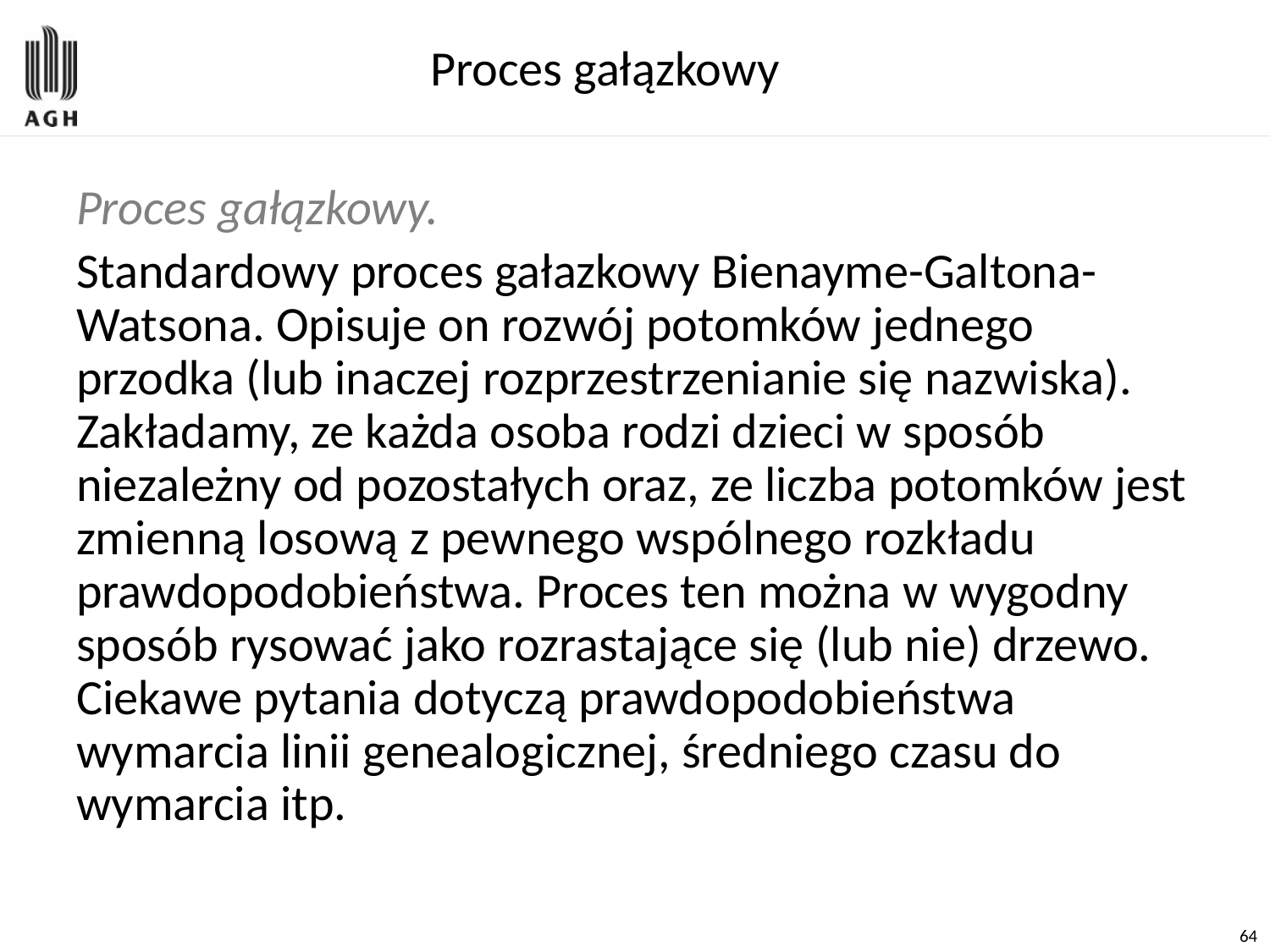

# Proces gałązkowy
Proces gałązkowy.
Standardowy proces gałazkowy Bienayme-Galtona-Watsona. Opisuje on rozwój potomków jednego przodka (lub inaczej rozprzestrzenianie się nazwiska). Zakładamy, ze każda osoba rodzi dzieci w sposób niezależny od pozostałych oraz, ze liczba potomków jest zmienną losową z pewnego wspólnego rozkładu prawdopodobieństwa. Proces ten można w wygodny sposób rysować jako rozrastające się (lub nie) drzewo. Ciekawe pytania dotyczą prawdopodobieństwa wymarcia linii genealogicznej, średniego czasu do wymarcia itp.